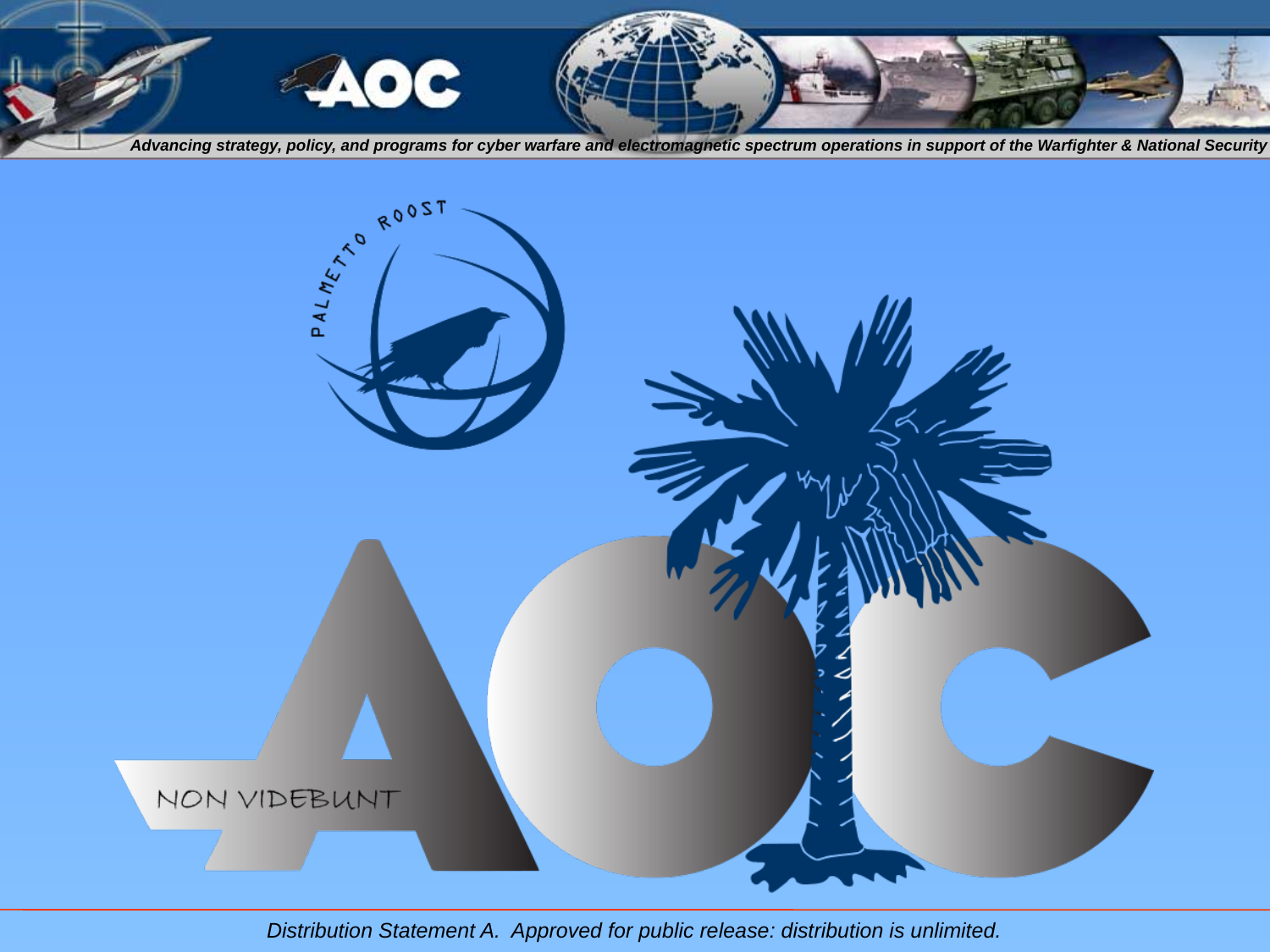

Distribution Statement A.  Approved for public release: distribution is unlimited.